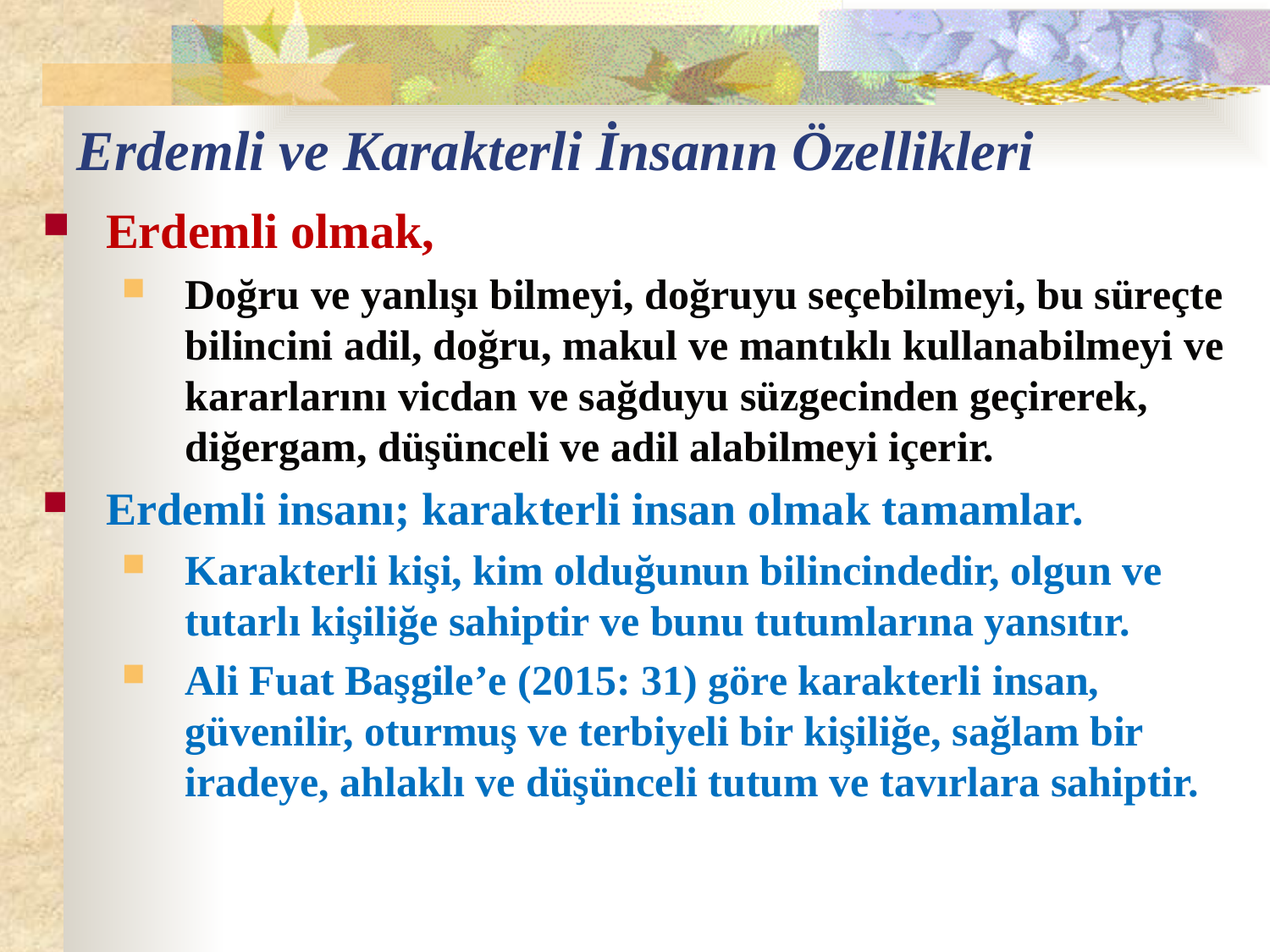

# Erdemli ve Karakterli İnsanın Özellikleri
Erdemli olmak,
Doğru ve yanlışı bilmeyi, doğruyu seçebilmeyi, bu süreçte bilincini adil, doğru, makul ve mantıklı kullanabilmeyi ve kararlarını vicdan ve sağduyu süzgecinden geçirerek, diğergam, düşünceli ve adil alabilmeyi içerir.
Erdemli insanı; karakterli insan olmak tamamlar.
Karakterli kişi, kim olduğunun bilincindedir, olgun ve tutarlı kişiliğe sahiptir ve bunu tutumlarına yansıtır.
Ali Fuat Başgile’e (2015: 31) göre karakterli insan, güvenilir, oturmuş ve terbiyeli bir kişiliğe, sağlam bir iradeye, ahlaklı ve düşünceli tutum ve tavırlara sahiptir.